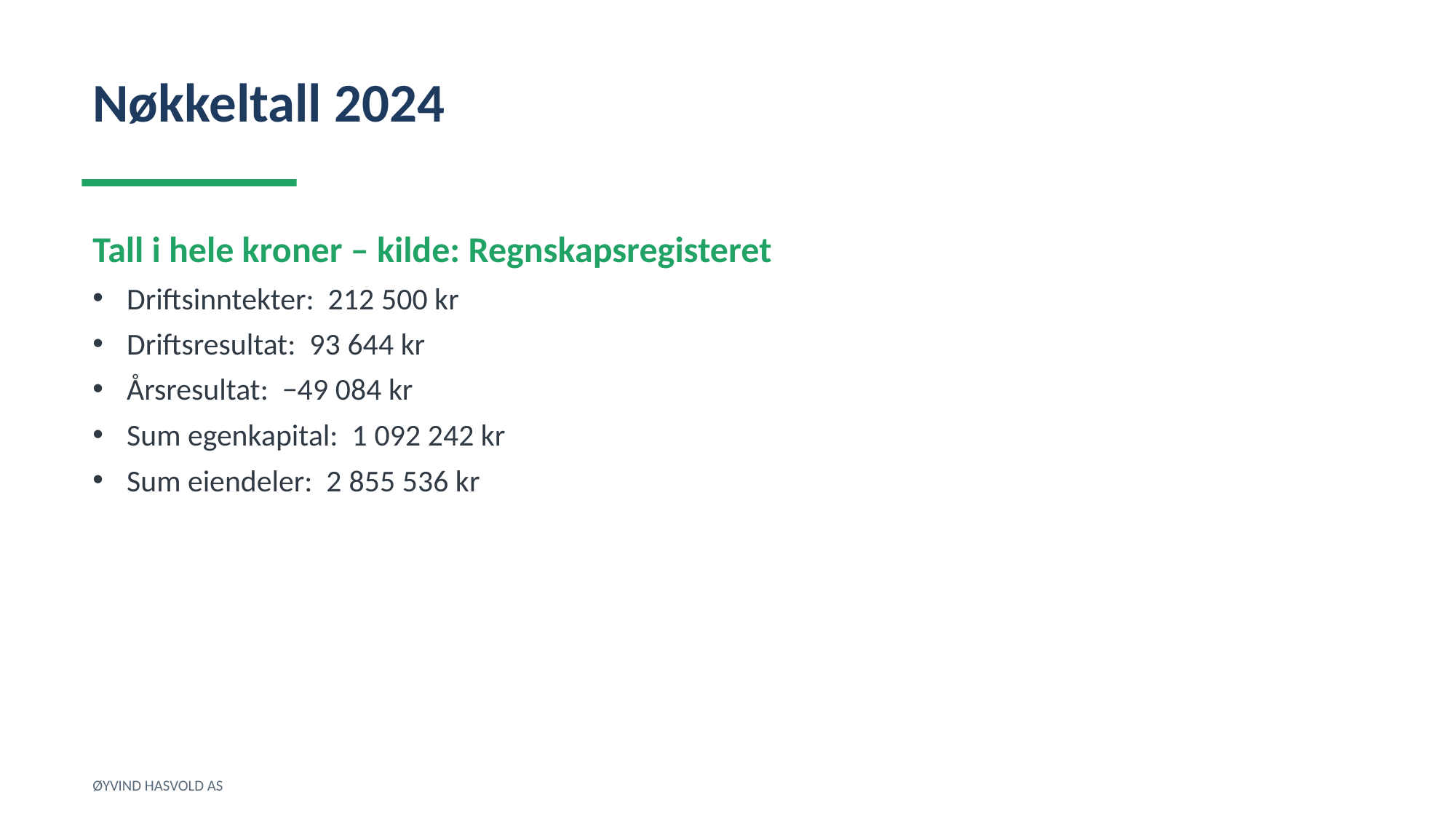

Nøkkeltall 2024

Tall i hele kroner – kilde: Regnskapsregisteret
Driftsinntekter:  212 500 kr
Driftsresultat:  93 644 kr
Årsresultat:  −49 084 kr
Sum egenkapital:  1 092 242 kr
Sum eiendeler:  2 855 536 kr
ØYVIND HASVOLD AS